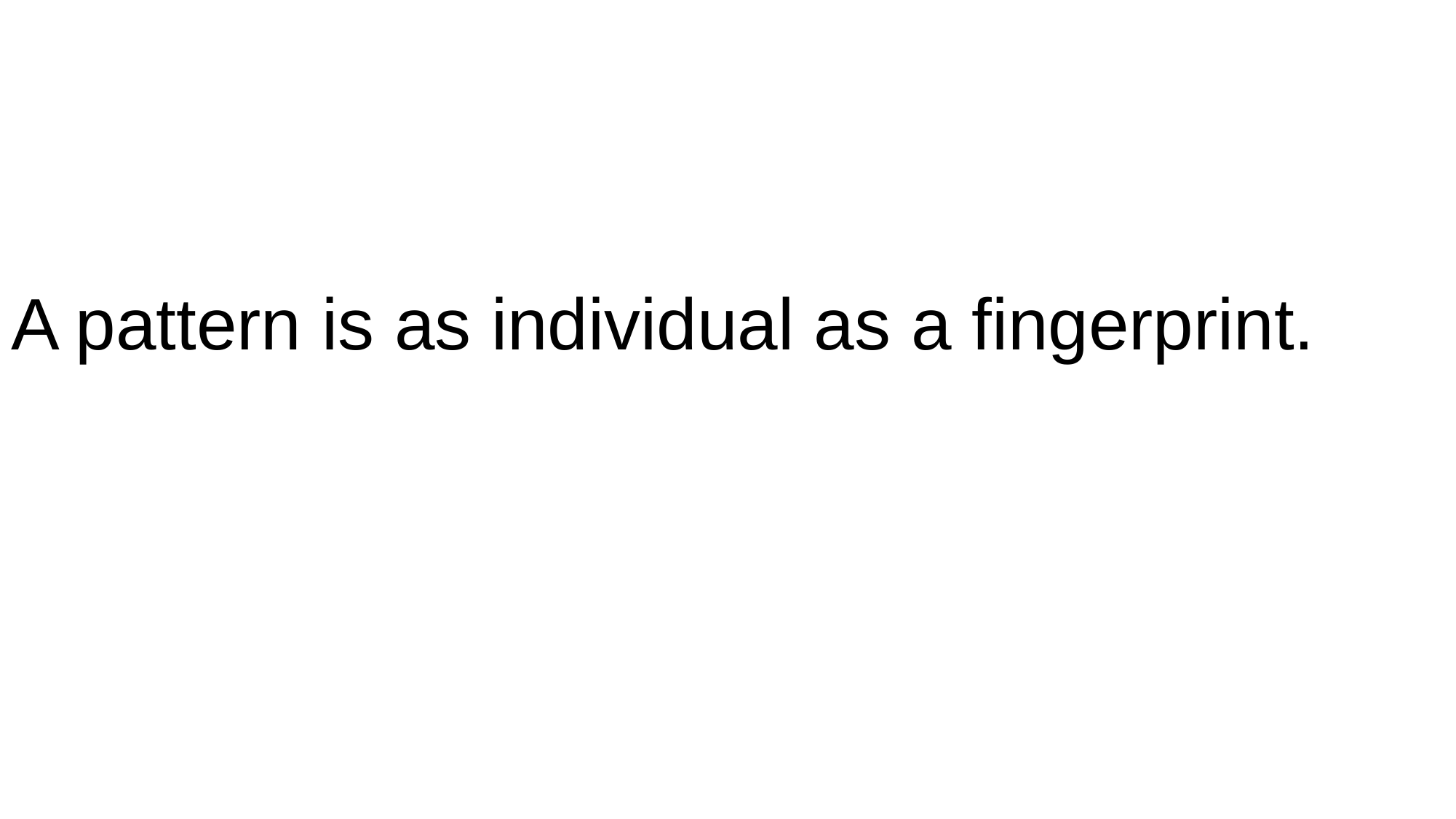

A pattern is as individual as a fingerprint.